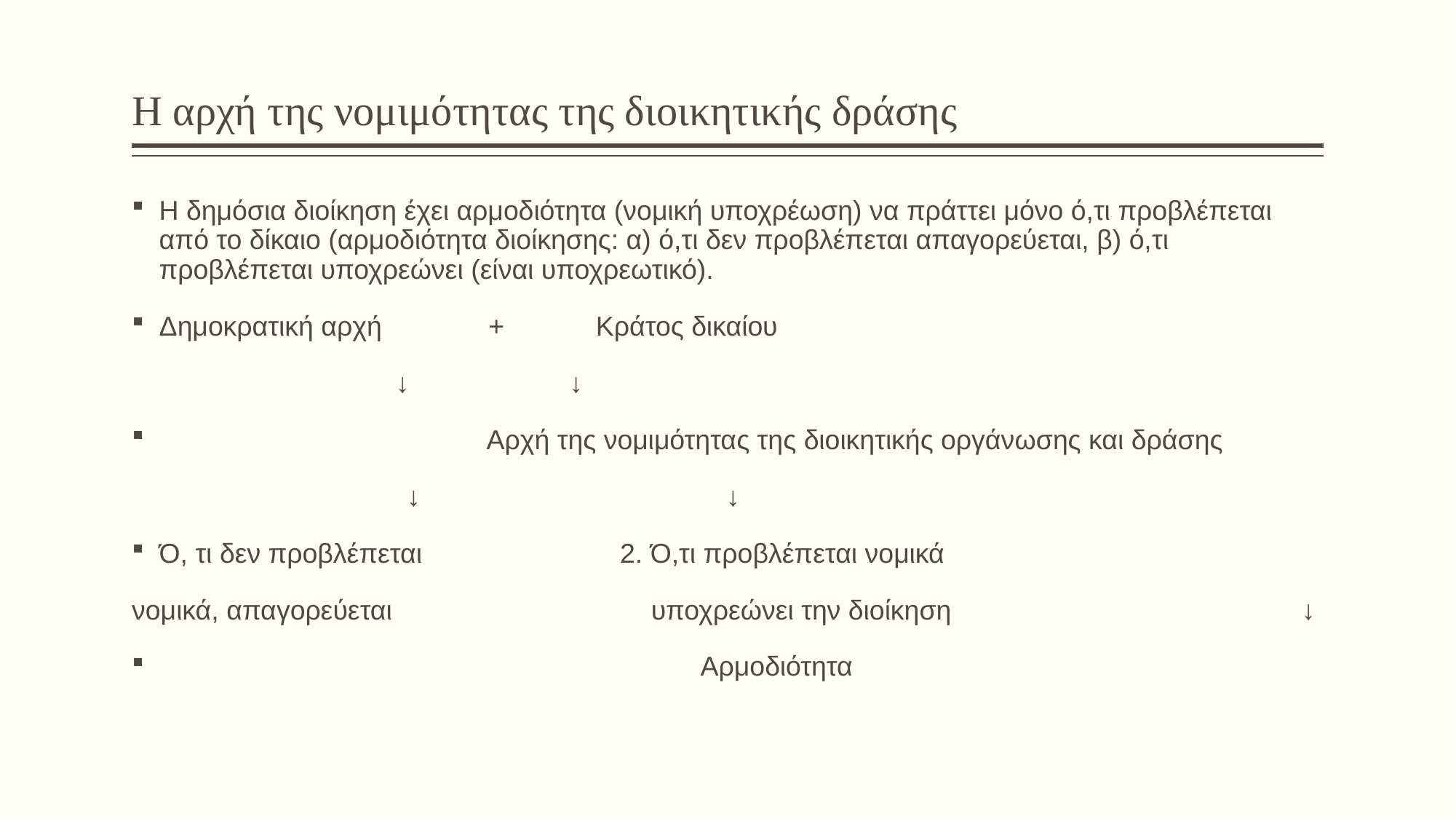

# Η αρχή της νομιμότητας της διοικητικής δράσης
Η δημόσια διοίκηση έχει αρμοδιότητα (νομική υποχρέωση) να πράττει μόνο ό,τι προβλέπεται από το δίκαιο (αρμοδιότητα διοίκησης: α) ό,τι δεν προβλέπεται απαγορεύεται, β) ό,τι  προβλέπεται υποχρεώνει (είναι υποχρεωτικό).
Δημοκρατική αρχή              +            Κράτος δικαίου
		      ↓                     ↓
			Αρχή της νομιμότητας της διοικητικής οργάνωσης και δράσης
                                    ↓                                        ↓
Ό, τι δεν προβλέπεται                          2. Ό,τι προβλέπεται νομικά
νομικά, απαγορεύεται                                  υποχρεώνει την διοίκηση                                              ↓
			                            Αρμοδιότητα